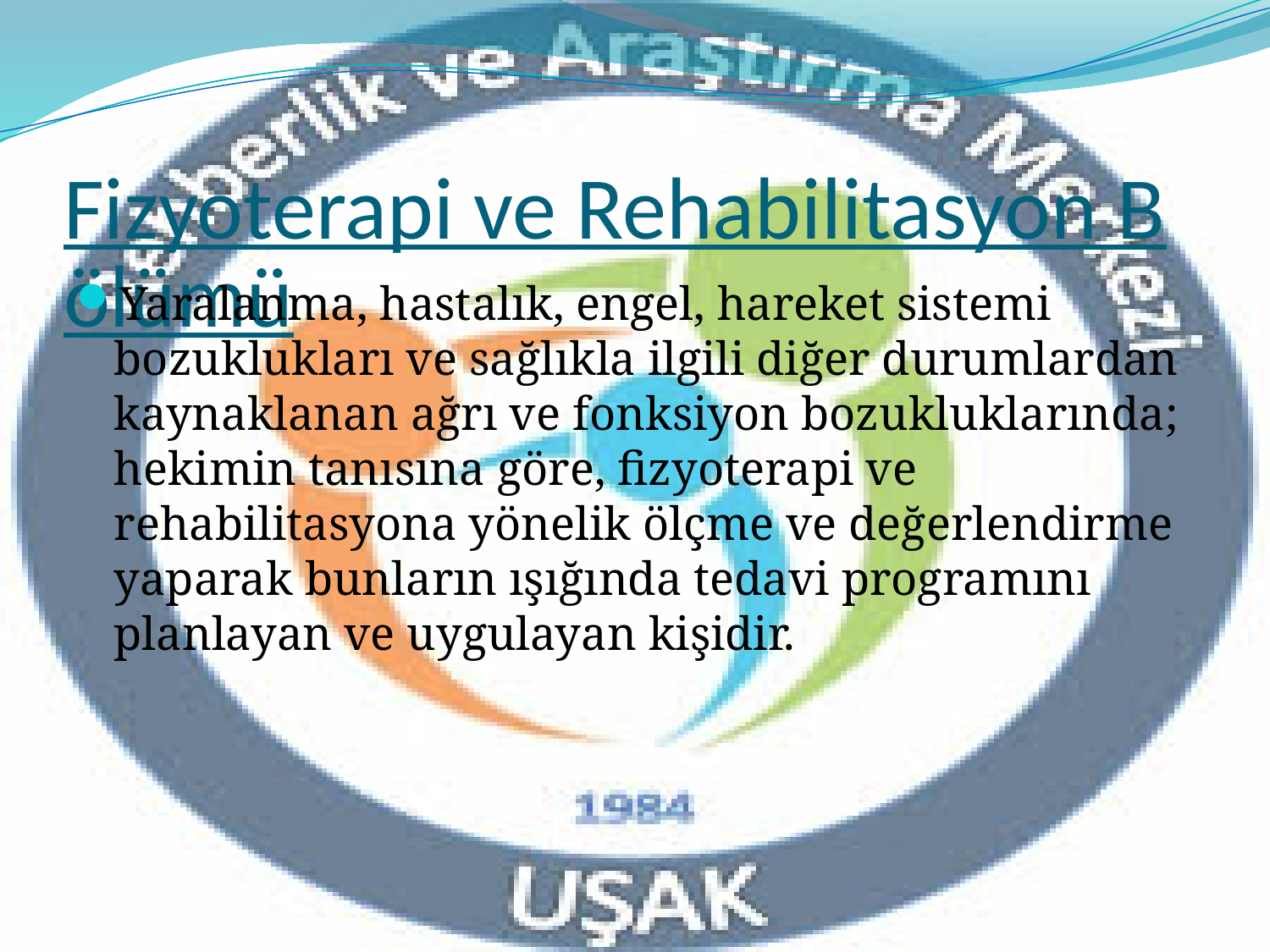

# Fizyoterapi ve Rehabilitasyon Bölümü
Yaralanma, hastalık, engel, hareket sistemi bozuklukları ve sağlıkla ilgili diğer durumlardan kaynaklanan ağrı ve fonksiyon bozukluklarında; hekimin tanısına göre, fizyoterapi ve rehabilitasyona yönelik ölçme ve değerlendirme yaparak bunların ışığında tedavi programını planlayan ve uygulayan kişidir.